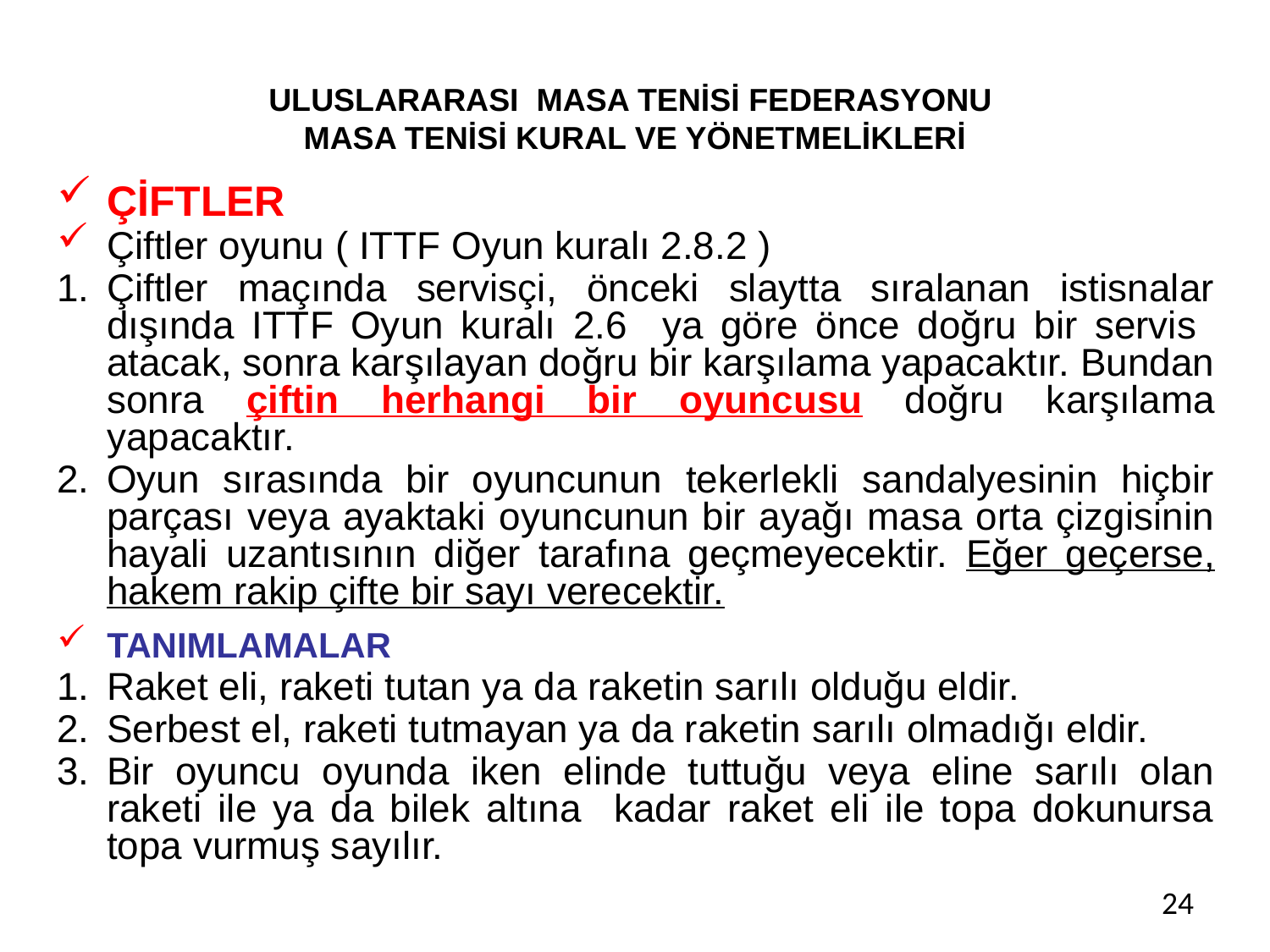

# ULUSLARARASI  MASA TENİSİ FEDERASYONU MASA TENİSİ KURAL VE YÖNETMELİKLERİ
ÇİFTLER
Çiftler oyunu ( ITTF Oyun kuralı 2.8.2 )
Çiftler maçında servisçi, önceki slaytta sıralanan istisnalar dışında ITTF Oyun kuralı 2.6  ya göre önce doğru bir servis  atacak, sonra karşılayan doğru bir karşılama yapacaktır. Bundan sonra çiftin herhangi bir oyuncusu doğru karşılama yapacaktır.
Oyun sırasında bir oyuncunun tekerlekli sandalyesinin hiçbir parçası veya ayaktaki oyuncunun bir ayağı masa orta çizgisinin hayali uzantısının diğer tarafına geçmeyecektir. Eğer geçerse, hakem rakip çifte bir sayı verecektir.

TANIMLAMALAR
Raket eli, raketi tutan ya da raketin sarılı olduğu eldir.
Serbest el, raketi tutmayan ya da raketin sarılı olmadığı eldir.
Bir oyuncu oyunda iken elinde tuttuğu veya eline sarılı olan raketi ile ya da bilek altına  kadar raket eli ile topa dokunursa topa vurmuş sayılır.

24